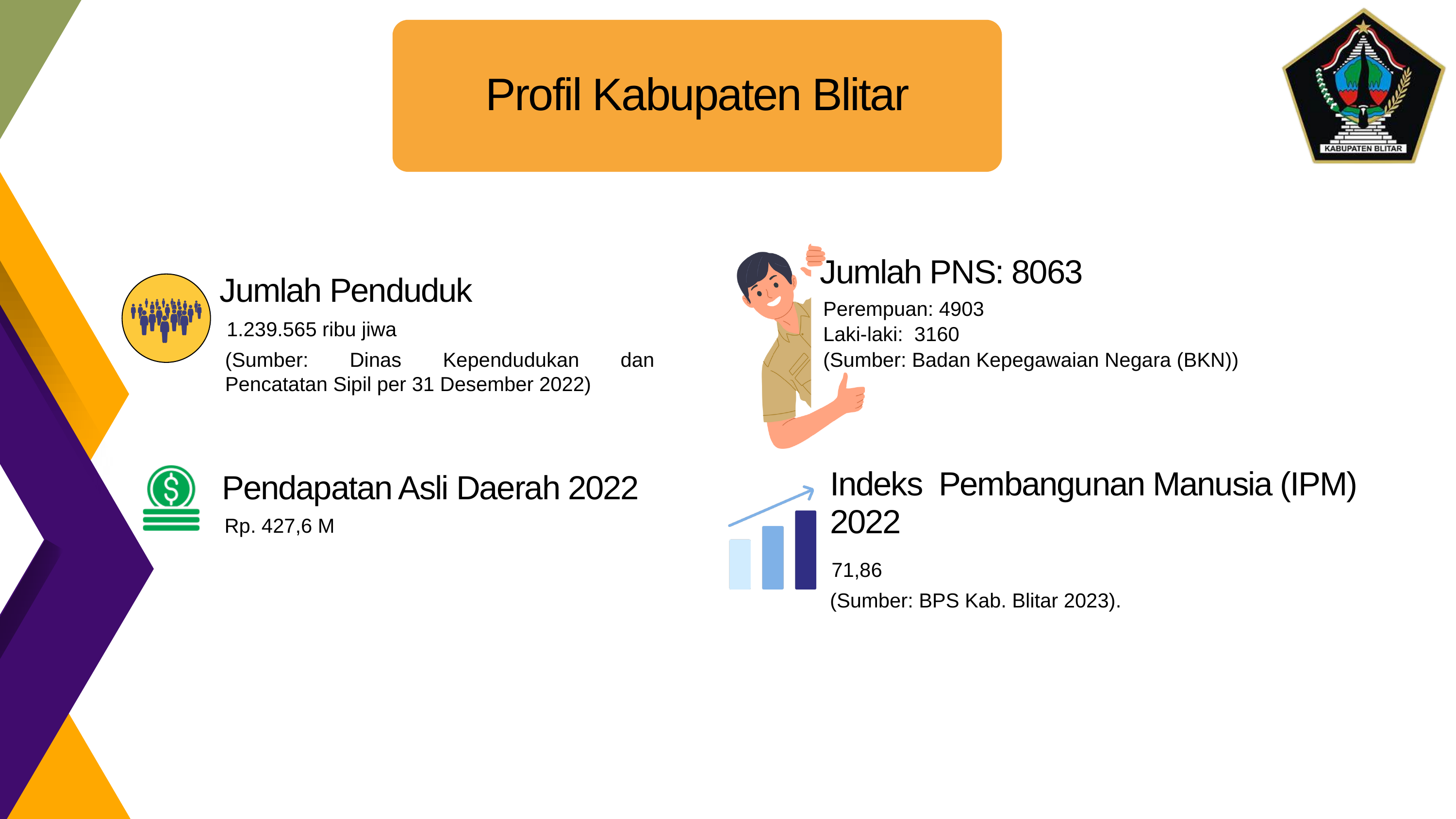

Profil Kabupaten Blitar

Jumlah PNS: 8063
Jumlah Penduduk

Perempuan: 4903
Laki-laki:  3160
(Sumber: Badan Kepegawaian Negara (BKN))

1.239.565 ribu jiwa
(Sumber: Dinas Kependudukan dan Pencatatan Sipil per 31 Desember 2022)
Indeks  Pembangunan Manusia (IPM) 2022

Pendapatan Asli Daerah 2022

Rp. 427,6 M
71,86
(Sumber: BPS Kab. Blitar 2023).